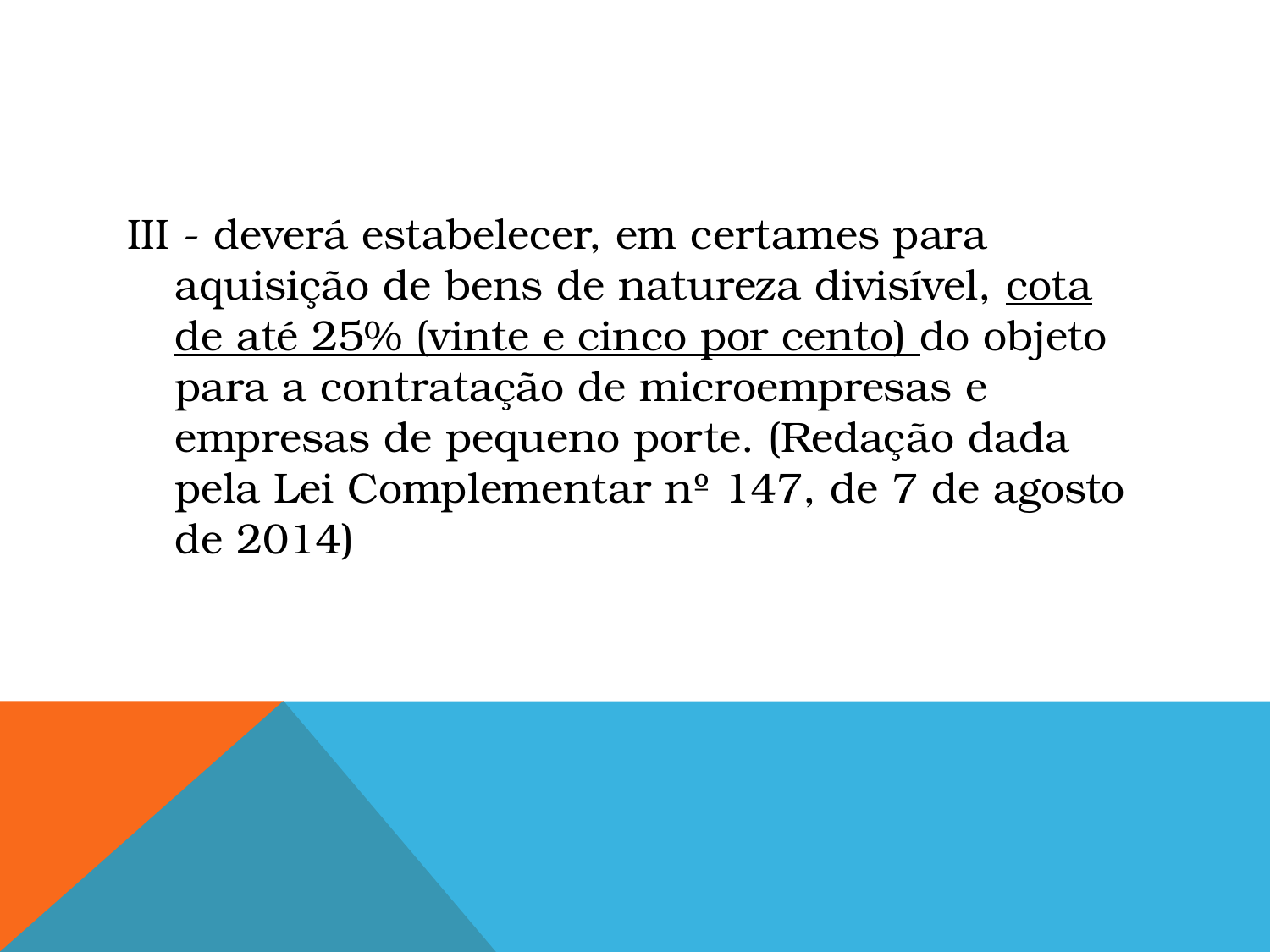

#

III - deverá estabelecer, em certames para aquisição de bens de natureza divisível, cota de até 25% (vinte e cinco por cento) do objeto para a contratação de microempresas e empresas de pequeno porte. (Redação dada pela Lei Complementar nº 147, de 7 de agosto de 2014)